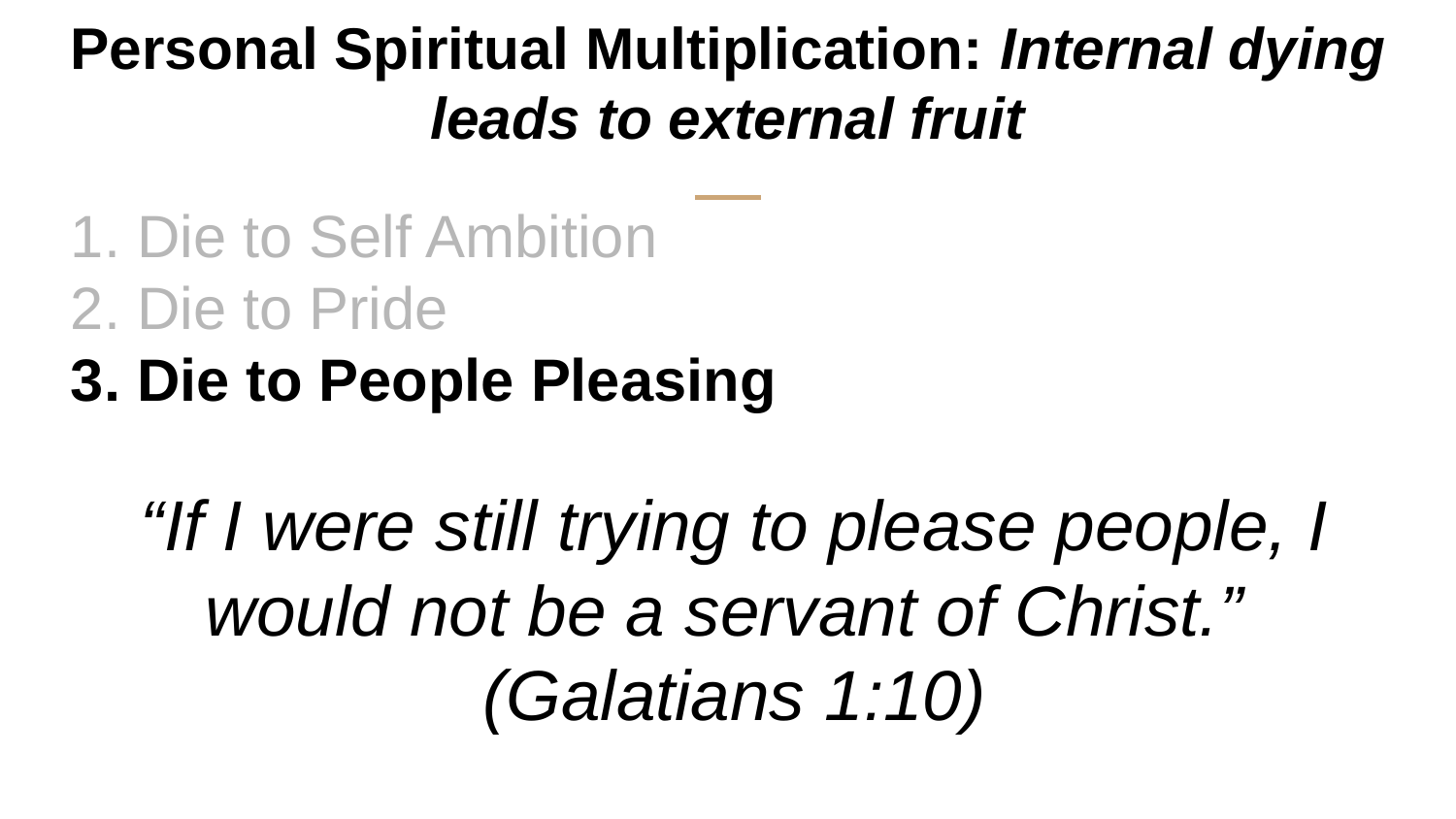

# Personal Spiritual Multiplication: Internal dying leads to external fruit
Die to Self Ambition
Die to Pride
Die to People Pleasing

“If I were still trying to please people, I would not be a servant of Christ.”
(Galatians 1:10)